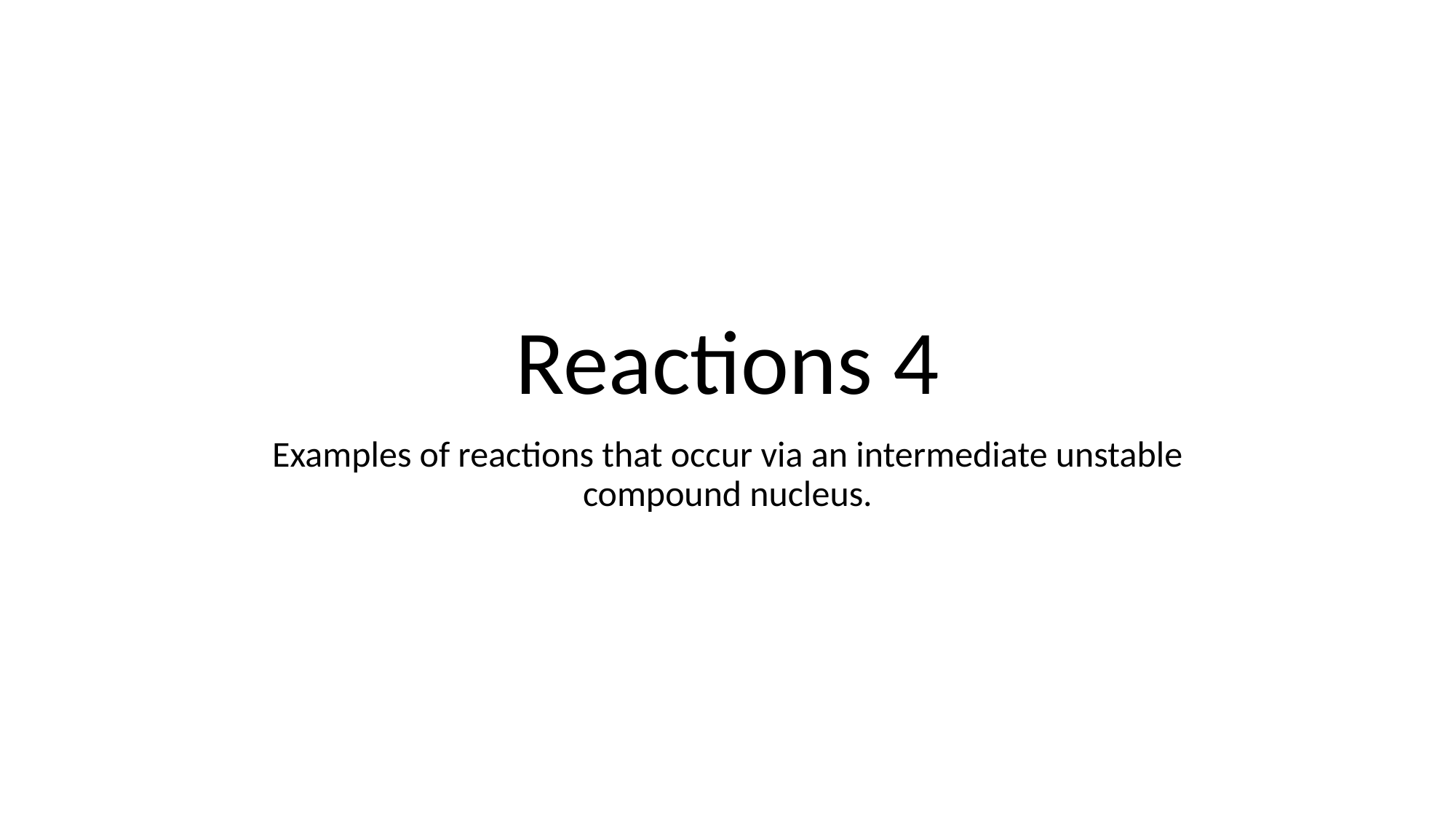

# Reactions 4
Examples of reactions that occur via an intermediate unstable compound nucleus.